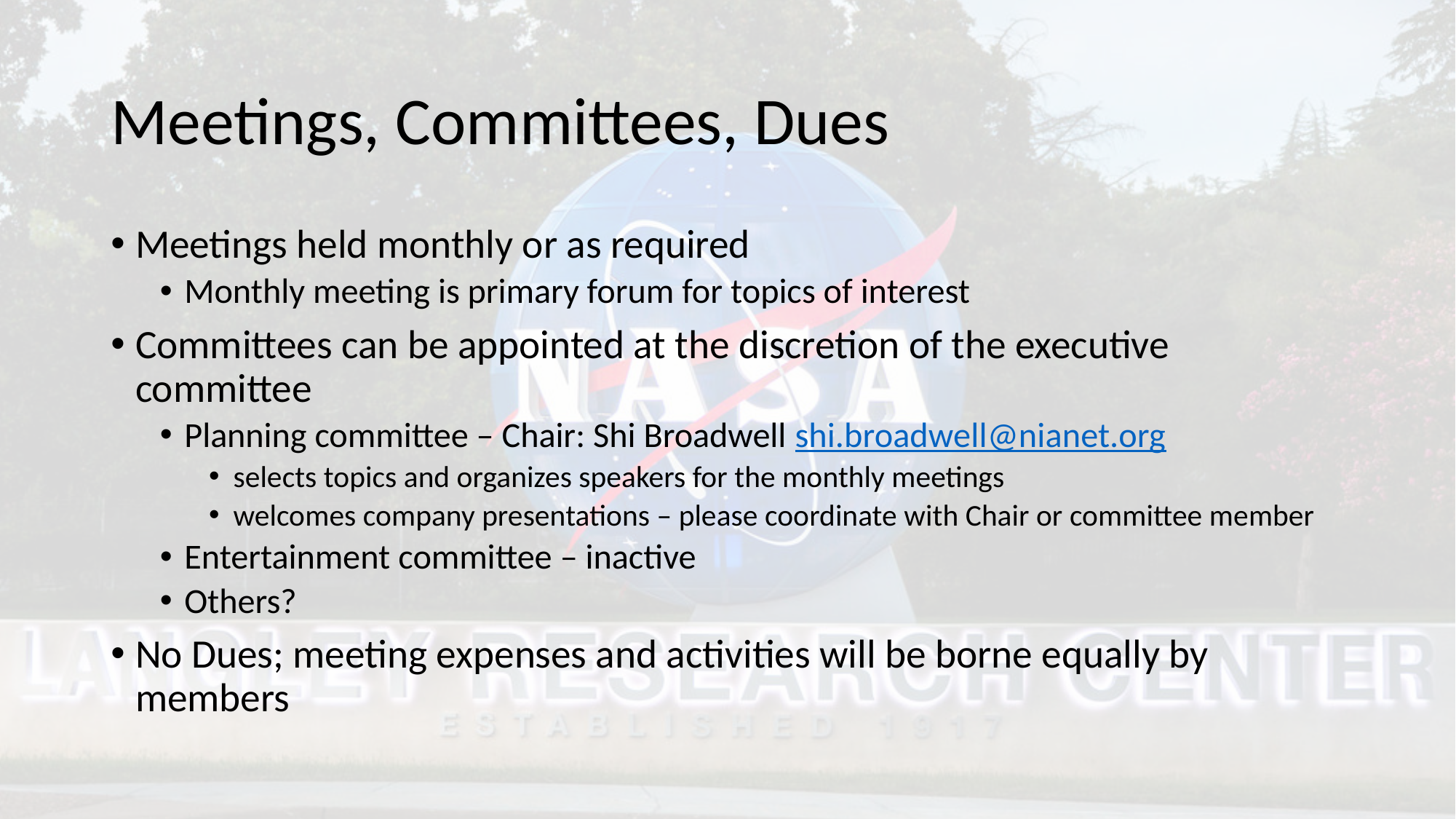

# Meetings, Committees, Dues
Meetings held monthly or as required
Monthly meeting is primary forum for topics of interest
Committees can be appointed at the discretion of the executive committee
Planning committee – Chair: Shi Broadwell shi.broadwell@nianet.org
selects topics and organizes speakers for the monthly meetings
welcomes company presentations – please coordinate with Chair or committee member
Entertainment committee – inactive
Others?
No Dues; meeting expenses and activities will be borne equally by members